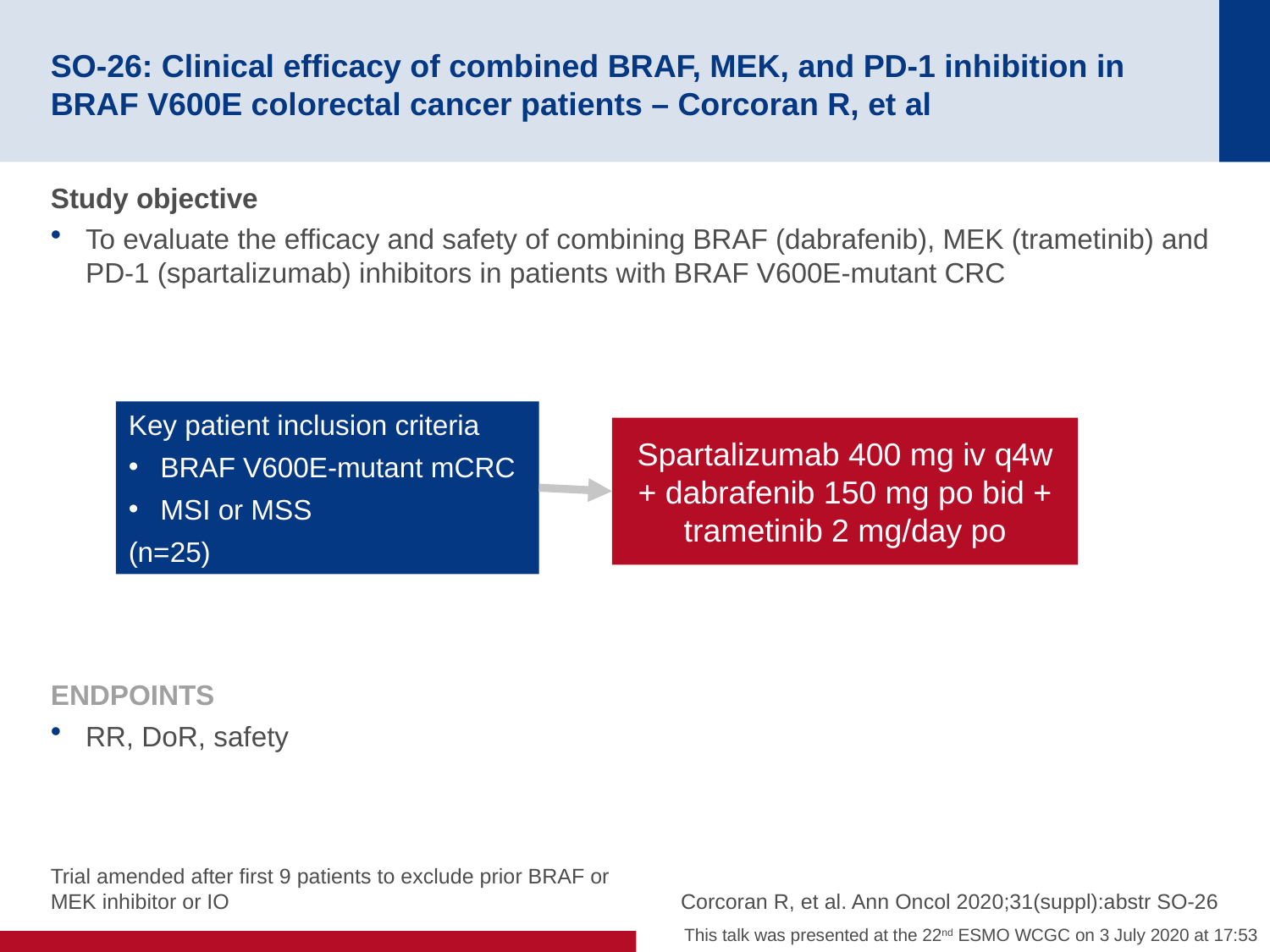

# SO-26: Clinical efficacy of combined BRAF, MEK, and PD-1 inhibition in BRAF V600E colorectal cancer patients – Corcoran R, et al
Study objective
To evaluate the efficacy and safety of combining BRAF (dabrafenib), MEK (trametinib) and PD-1 (spartalizumab) inhibitors in patients with BRAF V600E-mutant CRC
Key patient inclusion criteria
BRAF V600E-mutant mCRC
MSI or MSS
(n=25)
Spartalizumab 400 mg iv q4w + dabrafenib 150 mg po bid + trametinib 2 mg/day po
ENDPOINTS
RR, DoR, safety

Trial amended after first 9 patients to exclude prior BRAF or MEK inhibitor or IO
Corcoran R, et al. Ann Oncol 2020;31(suppl):abstr SO-26
This talk was presented at the 22nd ESMO WCGC on 3 July 2020 at 17:53